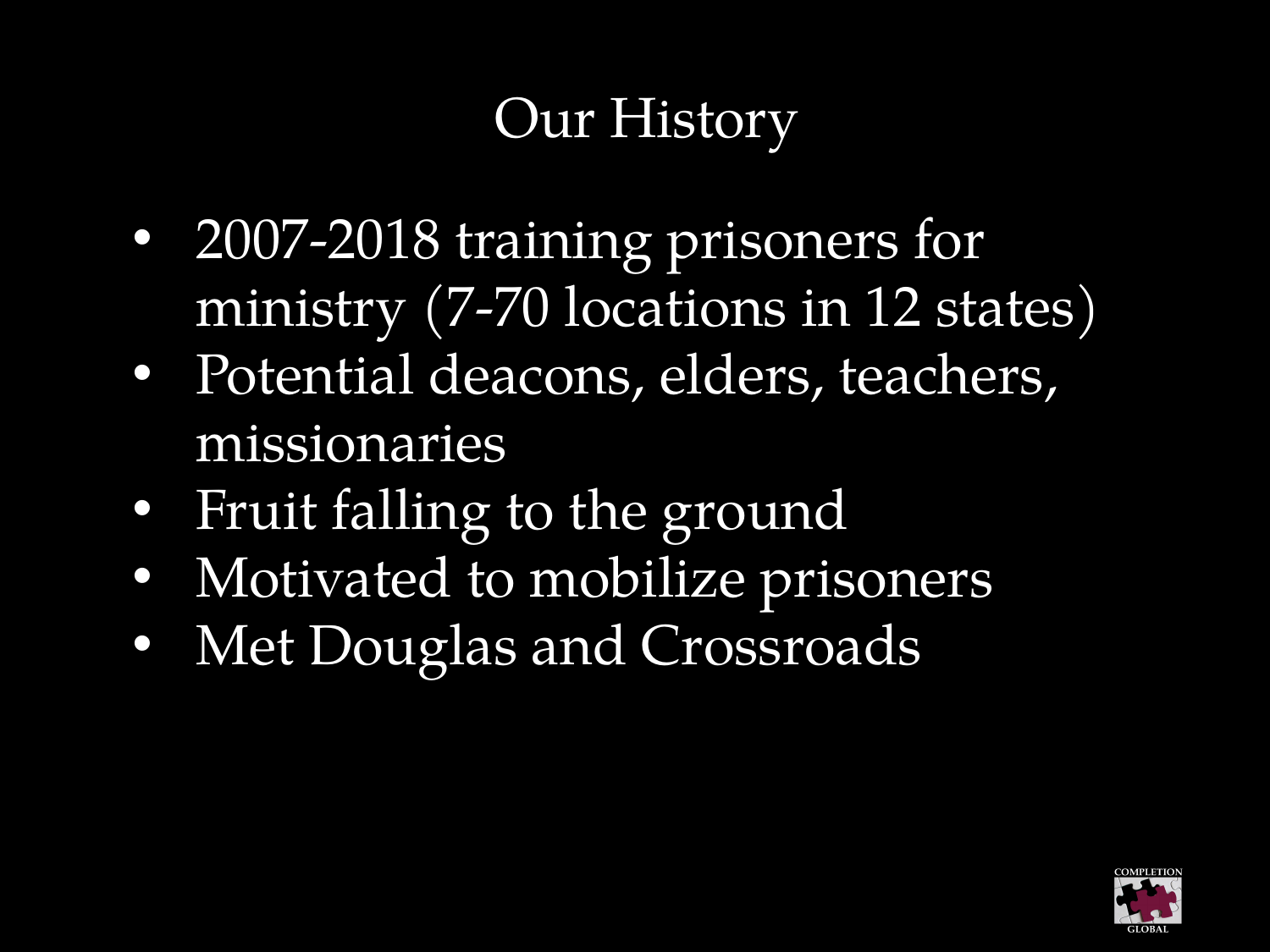

Our History
2007-2018 training prisoners for ministry (7-70 locations in 12 states)
Potential deacons, elders, teachers, missionaries
Fruit falling to the ground
Motivated to mobilize prisoners
Met Douglas and Crossroads